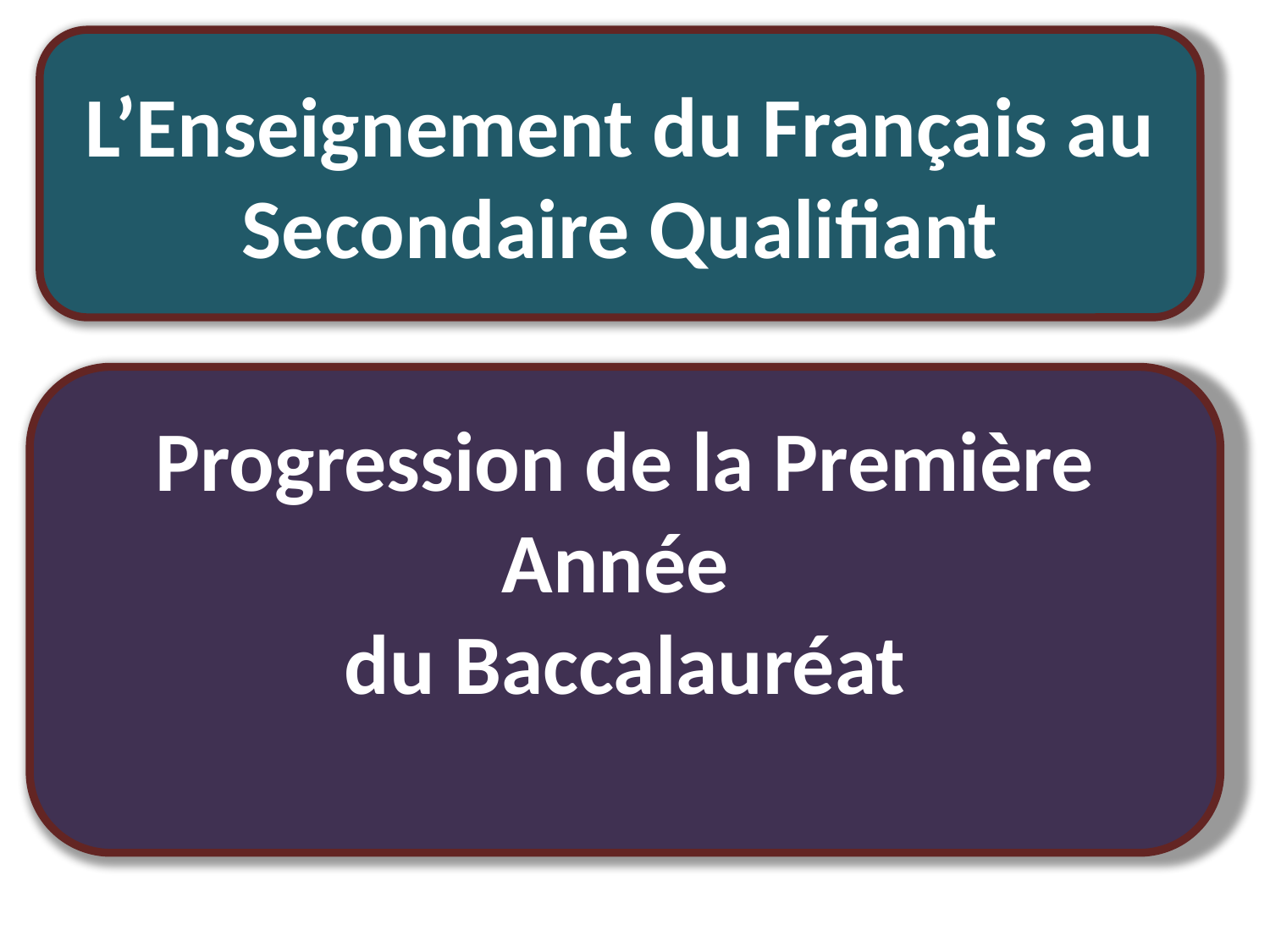

L’Enseignement du Français au Secondaire Qualifiant
#
Progression de la Première Année
du Baccalauréat